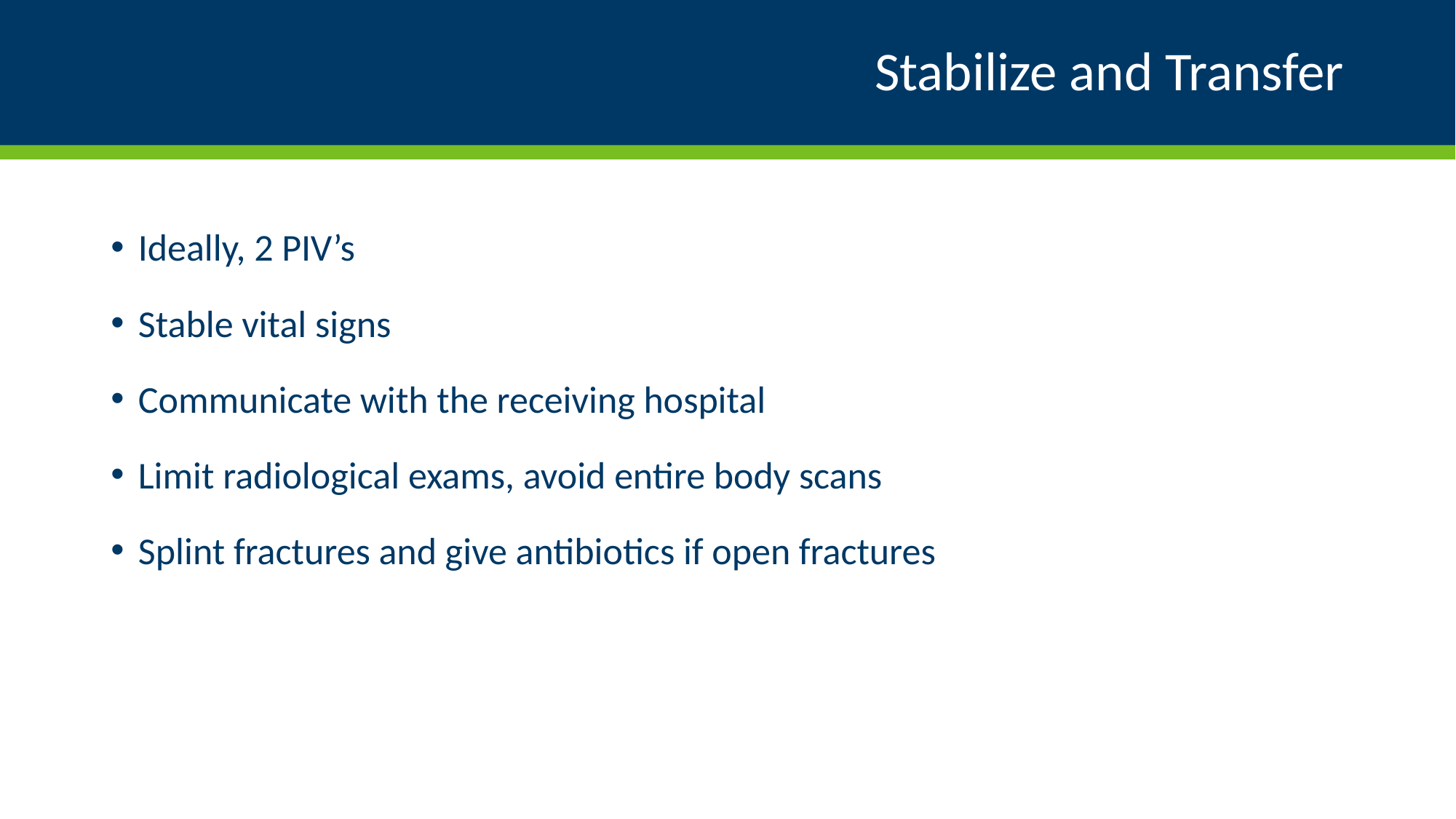

# Stabilize and Transfer
Ideally, 2 PIV’s
Stable vital signs
Communicate with the receiving hospital
Limit radiological exams, avoid entire body scans
Splint fractures and give antibiotics if open fractures